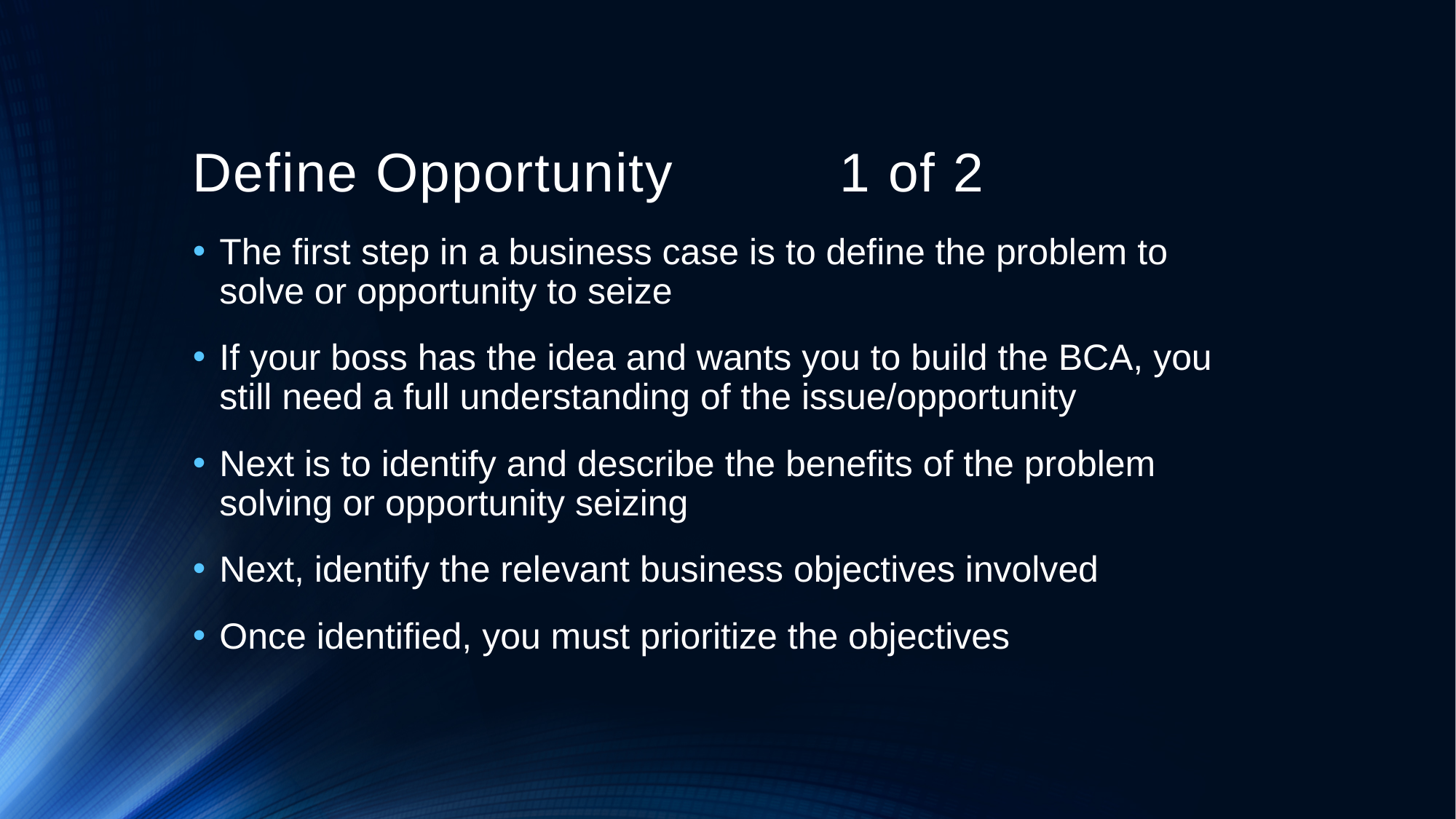

# Define Opportunity          1 of 2
The first step in a business case is to define the problem to solve or opportunity to seize
If your boss has the idea and wants you to build the BCA, you still need a full understanding of the issue/opportunity
Next is to identify and describe the benefits of the problem solving or opportunity seizing
Next, identify the relevant business objectives involved
Once identified, you must prioritize the objectives